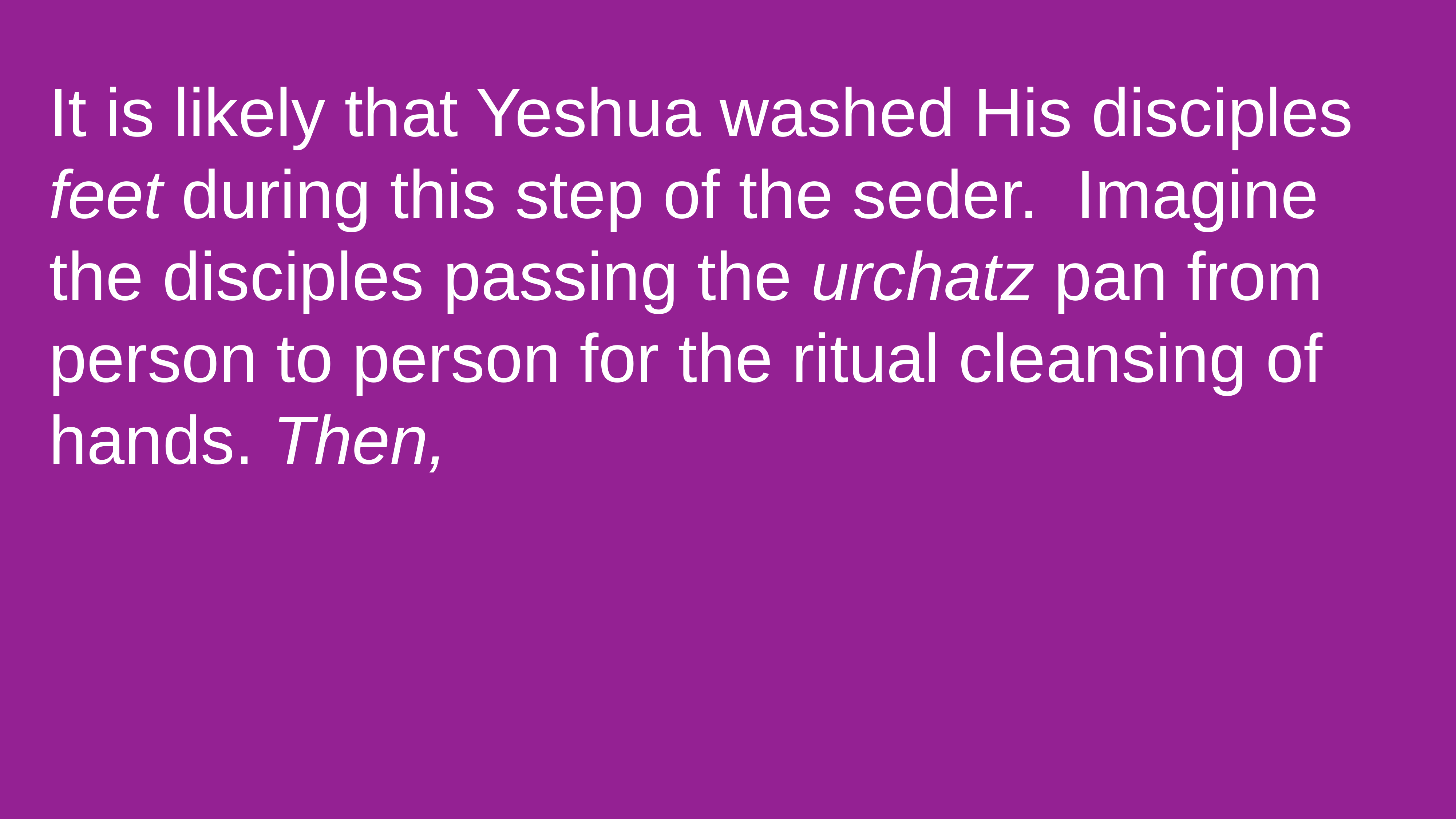

It is likely that Yeshua washed His disciples feet during this step of the seder.  Imagine the disciples passing the urchatz pan from person to person for the ritual cleansing of hands. Then,